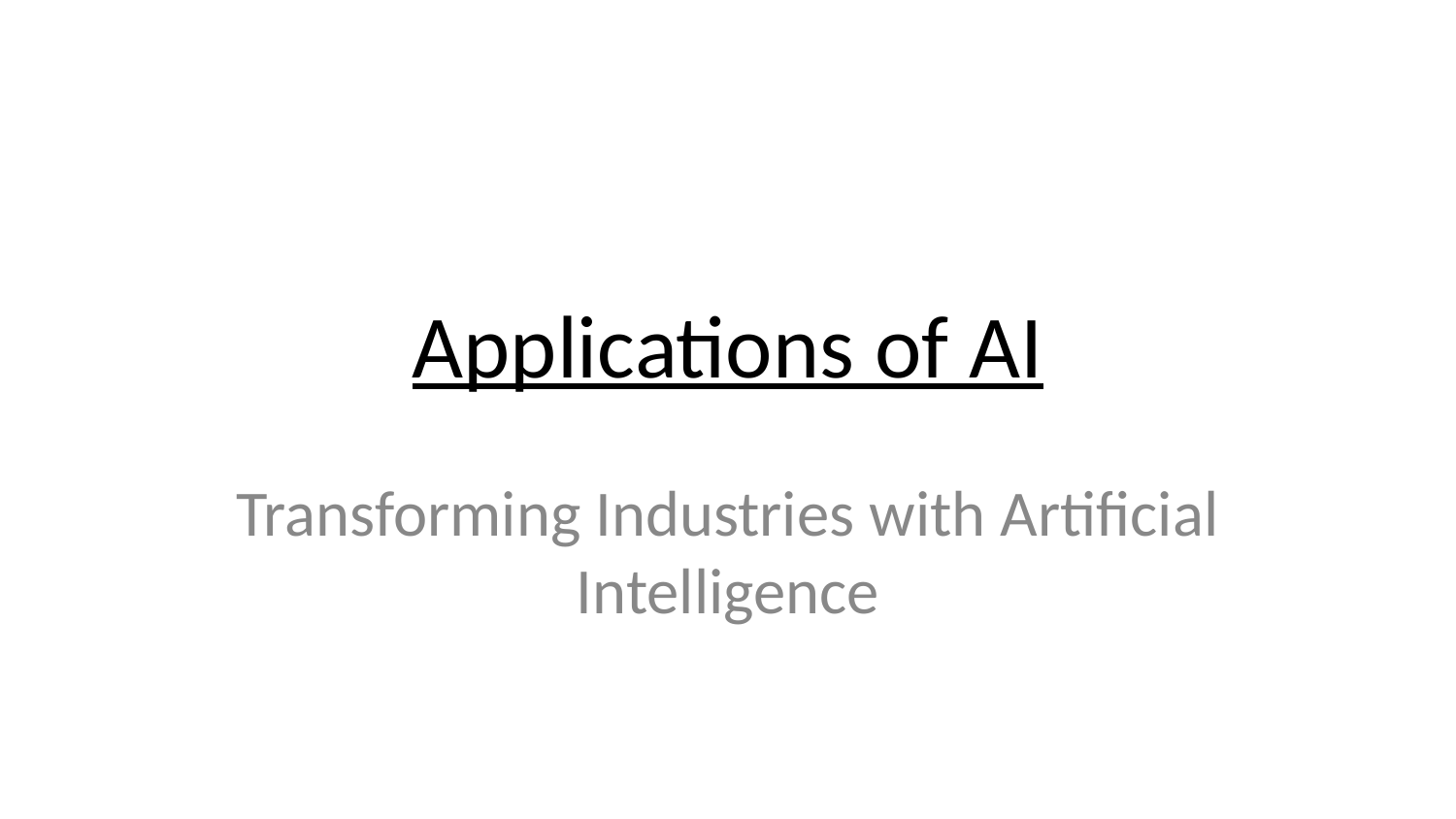

# Applications of AI
Transforming Industries with Artificial Intelligence